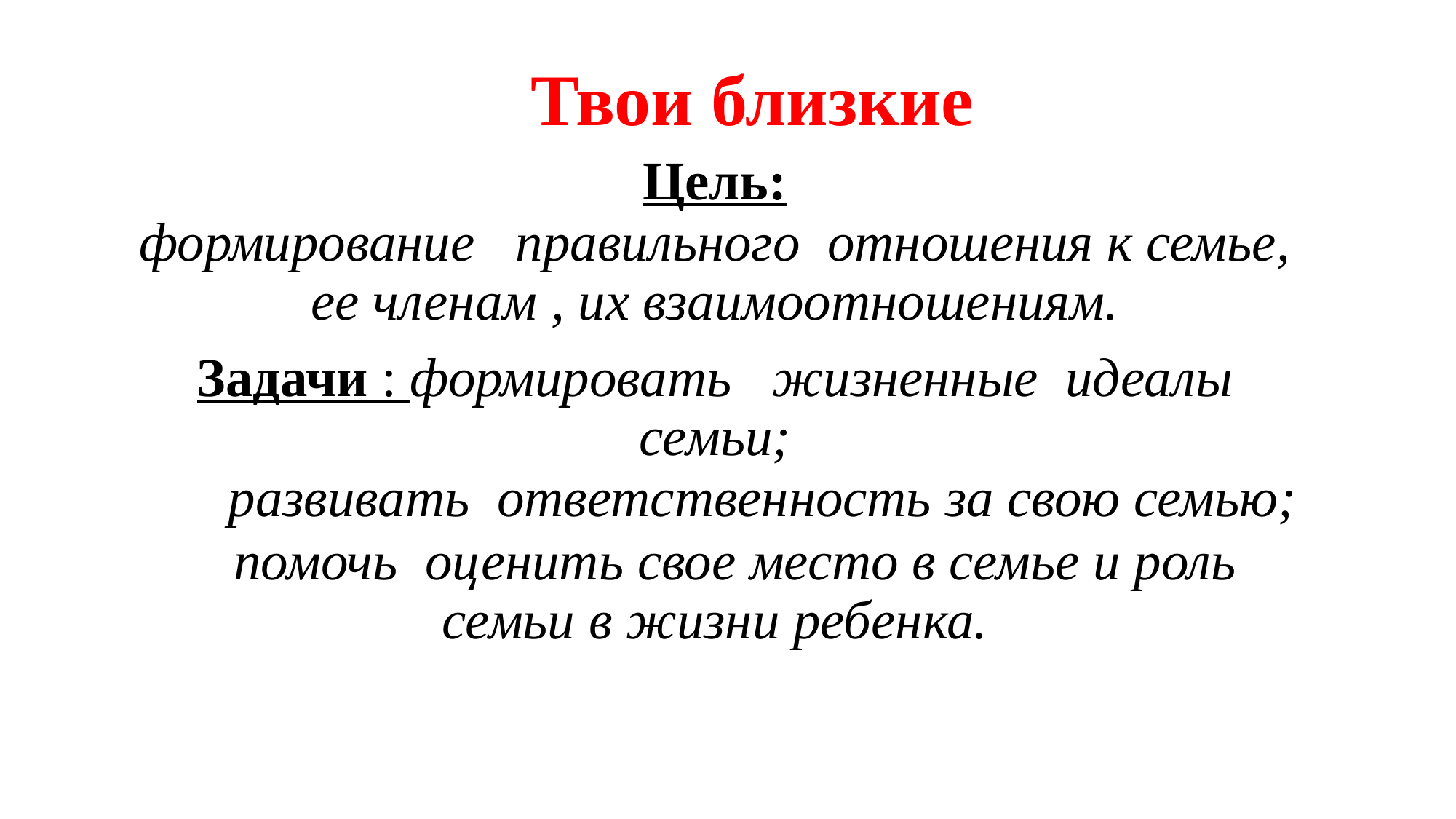

# Твои близкие
Цель:
формирование   правильного  отношения к семье, ее членам , их взаимоотношениям.
Задачи : формировать   жизненные  идеалы семьи;
       развивать  ответственность за свою семью;
   помочь  оценить свое место в семье и роль семьи в жизни ребенка.